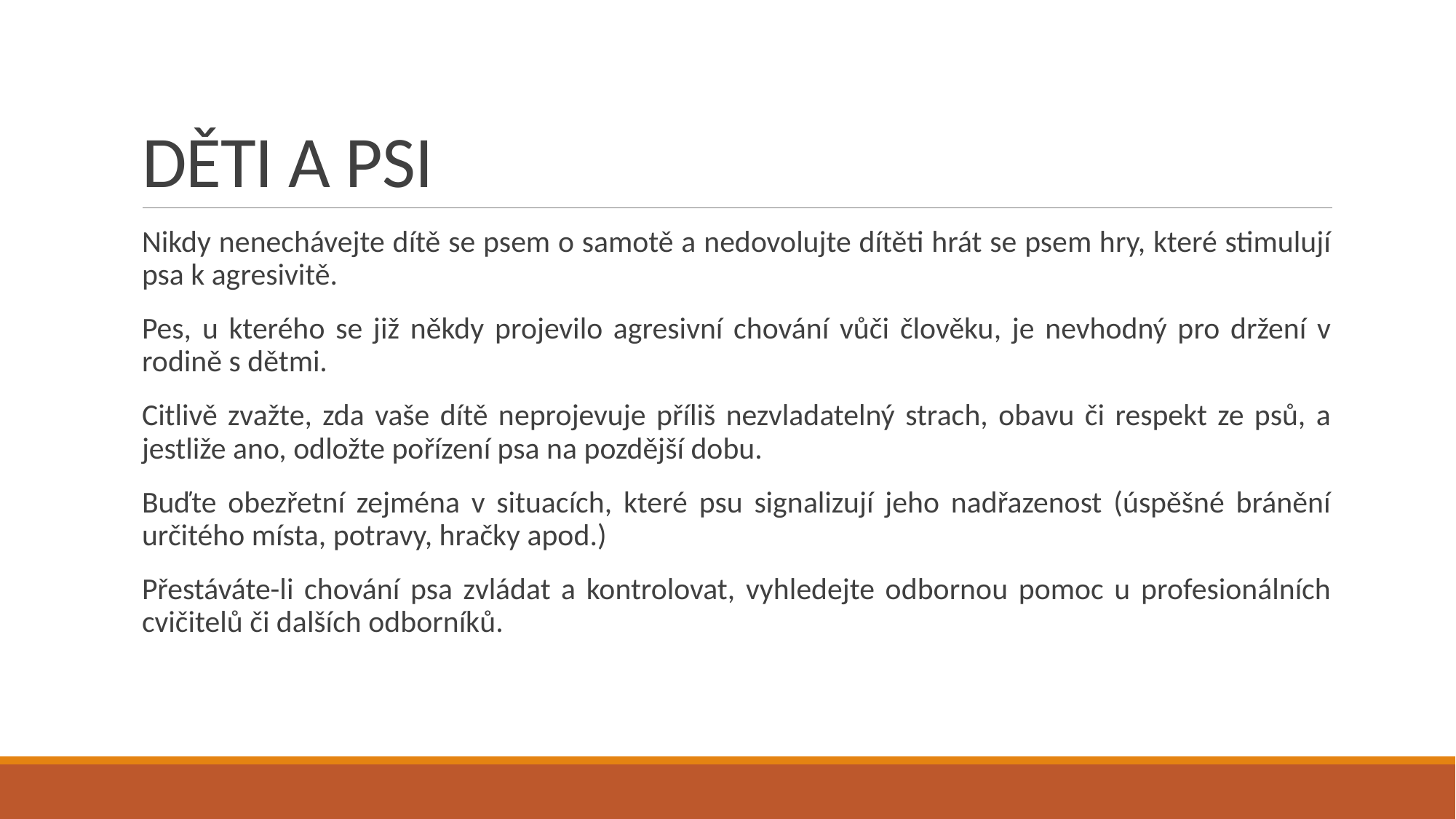

# DĚTI A PSI
Nikdy nenechávejte dítě se psem o samotě a nedovolujte dítěti hrát se psem hry, které stimulují psa k agresivitě.
Pes, u kterého se již někdy projevilo agresivní chování vůči člověku, je nevhodný pro držení v rodině s dětmi.
Citlivě zvažte, zda vaše dítě neprojevuje příliš nezvladatelný strach, obavu či respekt ze psů, a jestliže ano, odložte pořízení psa na pozdější dobu.
Buďte obezřetní zejména v situacích, které psu signalizují jeho nadřazenost (úspěšné bránění určitého místa, potravy, hračky apod.)
Přestáváte-li chování psa zvládat a kontrolovat, vyhledejte odbornou pomoc u profesionálních cvičitelů či dalších odborníků.